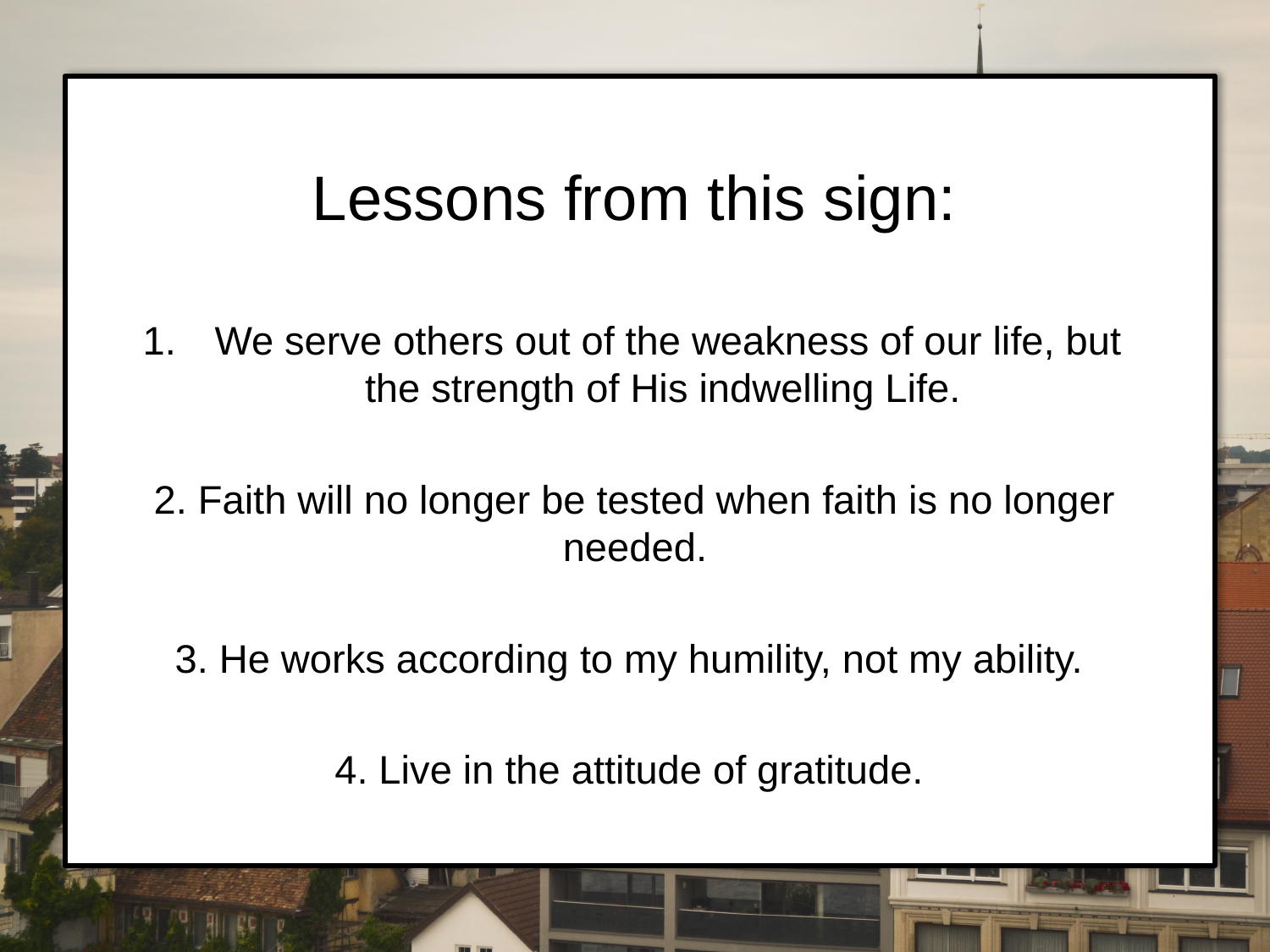

Lessons from this sign:

We serve others out of the weakness of our life, but the strength of His indwelling Life.

2. Faith will no longer be tested when faith is no longer needed.

3. He works according to my humility, not my ability.

4. Live in the attitude of gratitude.